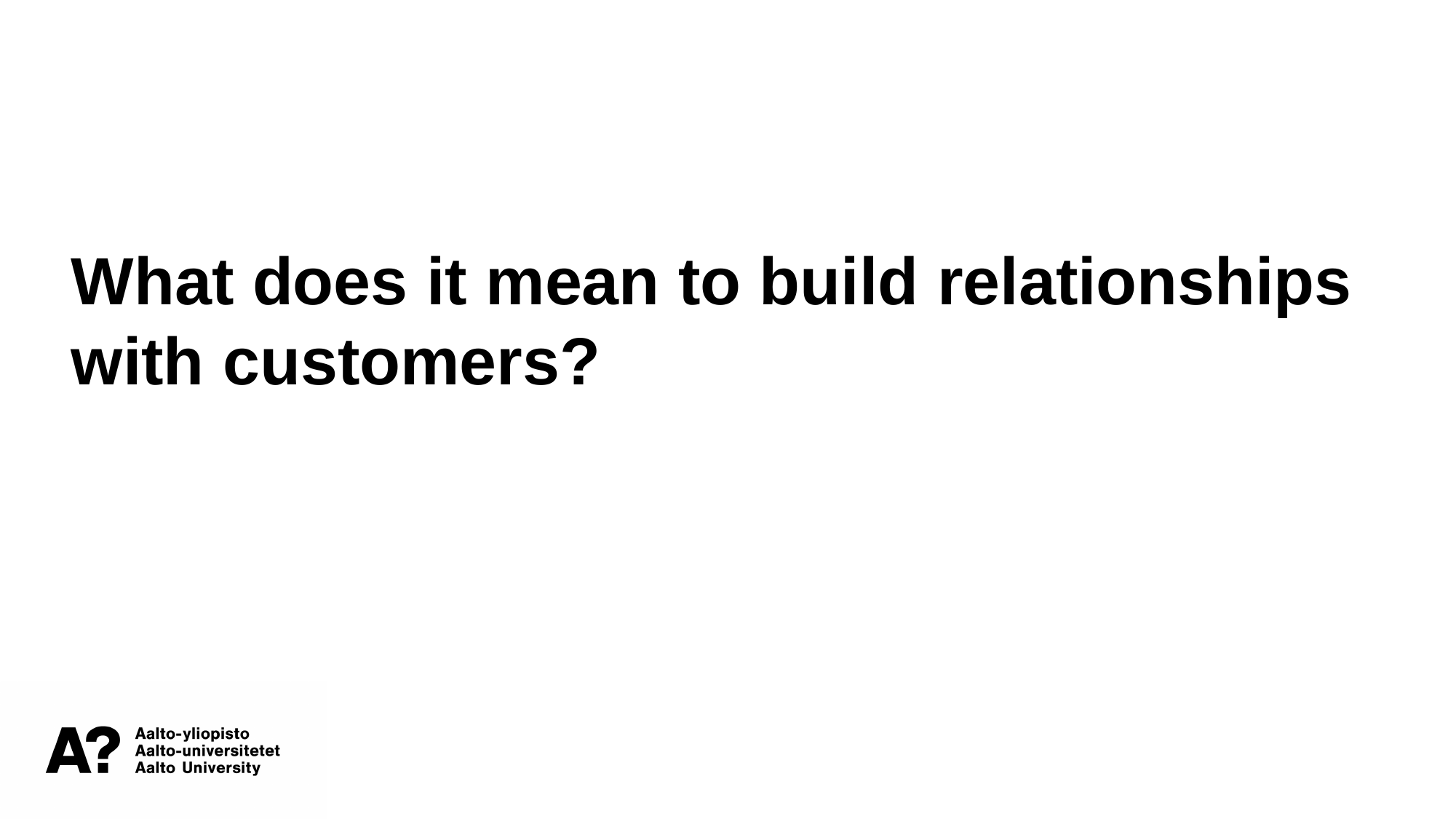

What does it mean to build relationships with customers?